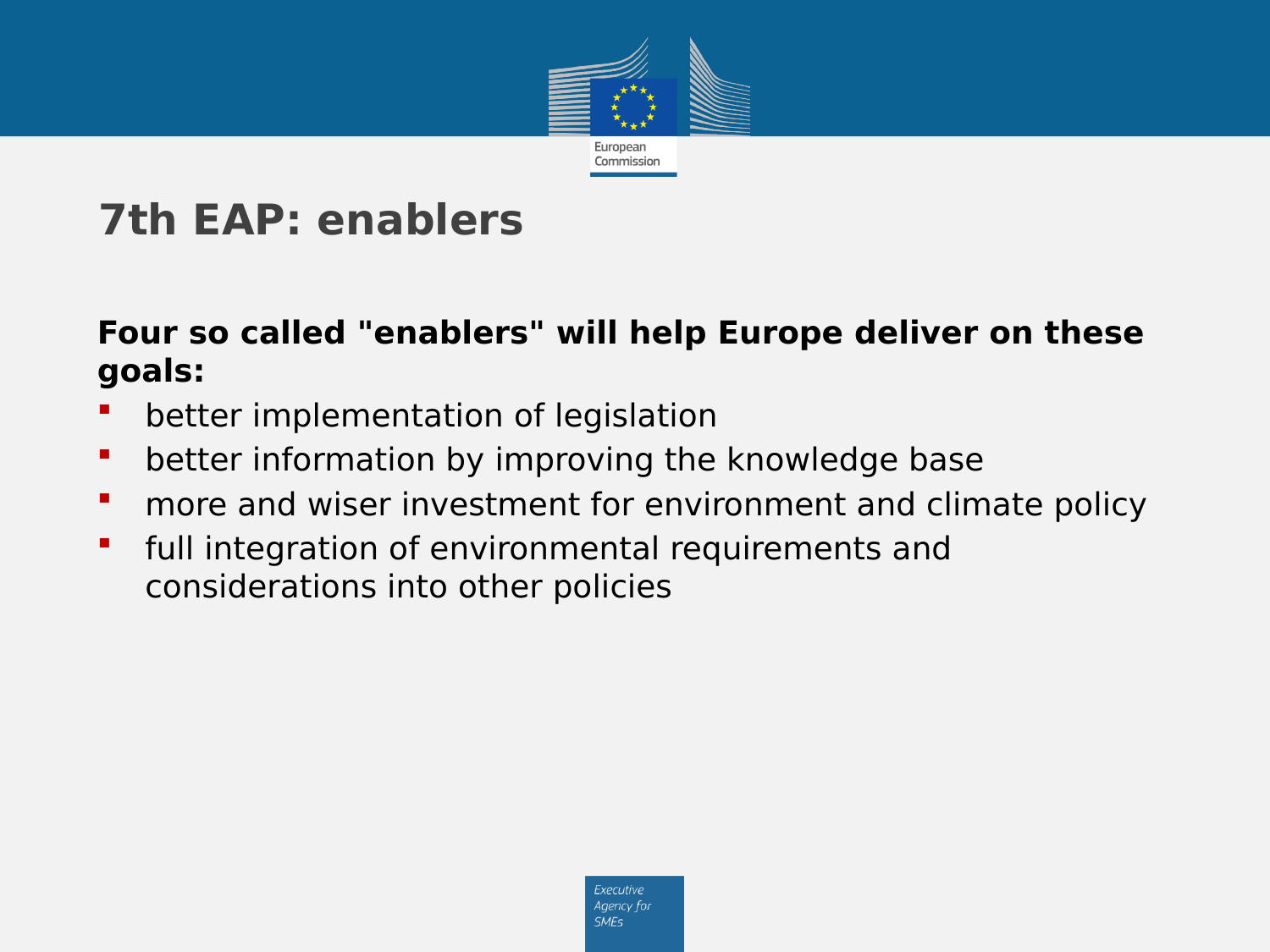

# 7th EAP: enablers
Four so called "enablers" will help Europe deliver on these goals:
better implementation of legislation
better information by improving the knowledge base
more and wiser investment for environment and climate policy
full integration of environmental requirements and considerations into other policies